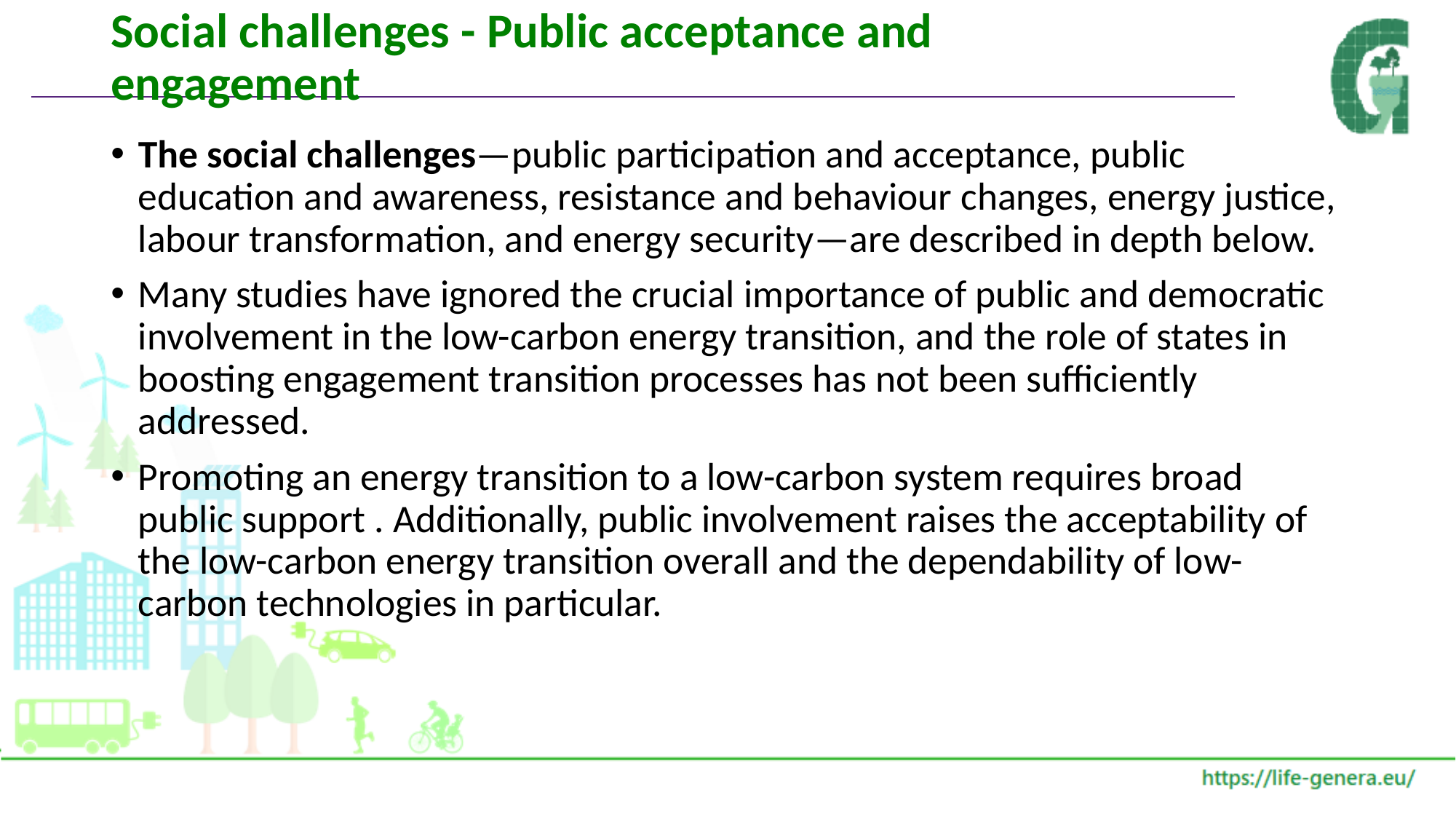

# Social challenges - Public acceptance and engagement
The social challenges—public participation and acceptance, public education and awareness, resistance and behaviour changes, energy justice, labour transformation, and energy security—are described in depth below.
Many studies have ignored the crucial importance of public and democratic involvement in the low-carbon energy transition, and the role of states in boosting engagement transition processes has not been sufficiently addressed.
Promoting an energy transition to a low-carbon system requires broad public support . Additionally, public involvement raises the acceptability of the low-carbon energy transition overall and the dependability of low-carbon technologies in particular.